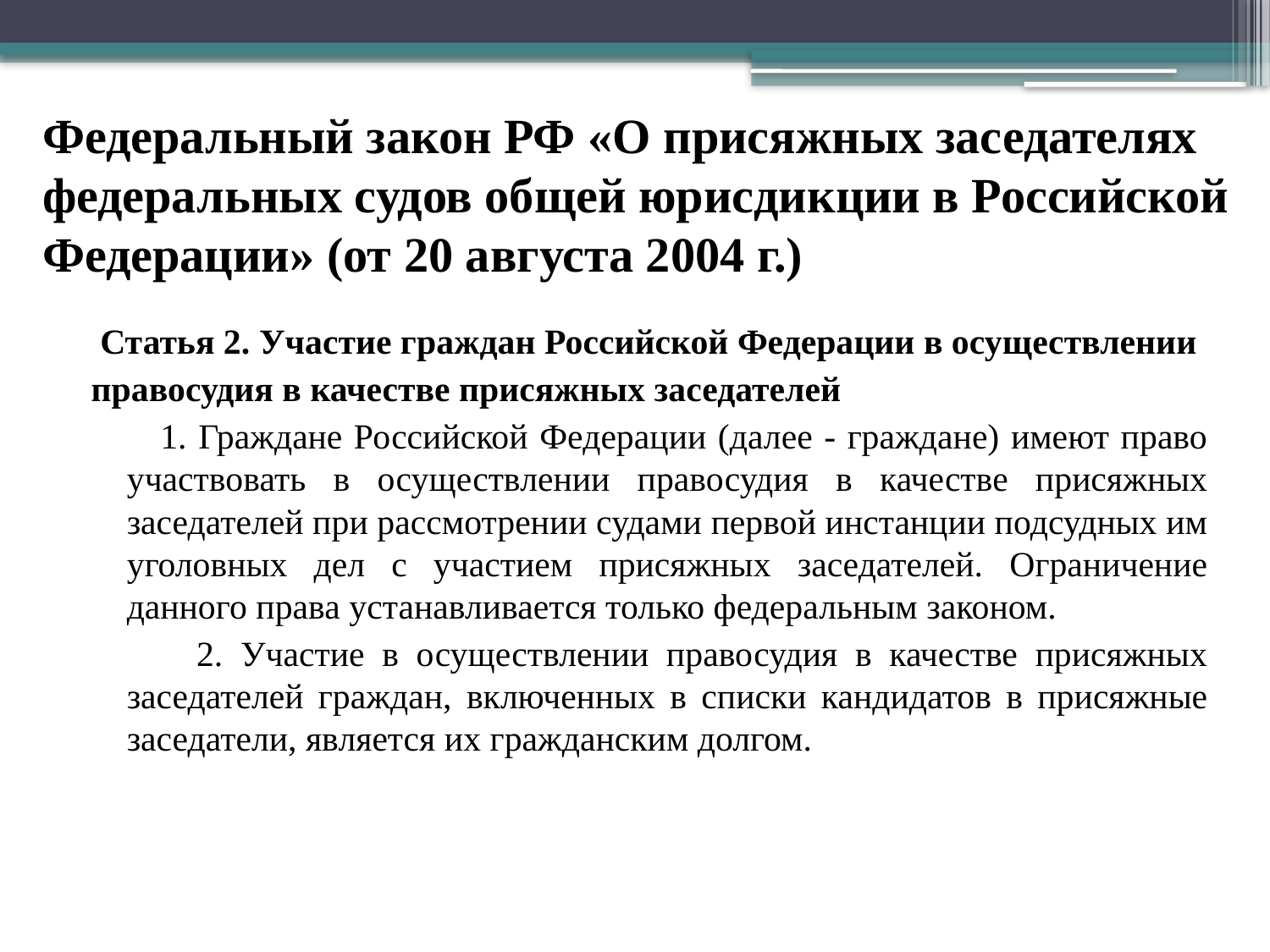

# Федеральный закон РФ «О присяжных заседателях федеральных судов общей юрисдикции в Российской Федерации» (от 20 августа 2004 г.)
 Статья 2. Участие граждан Российской Федерации в осуществлении
правосудия в качестве присяжных заседателей
      1. Граждане Российской Федерации (далее - граждане) имеют право участвовать в осуществлении правосудия в качестве присяжных заседателей при рассмотрении судами первой инстанции подсудных им уголовных дел с участием присяжных заседателей. Ограничение данного права устанавливается только федеральным законом.
      2. Участие в осуществлении правосудия в качестве присяжных заседателей граждан, включенных в списки кандидатов в присяжные заседатели, является их гражданским долгом.